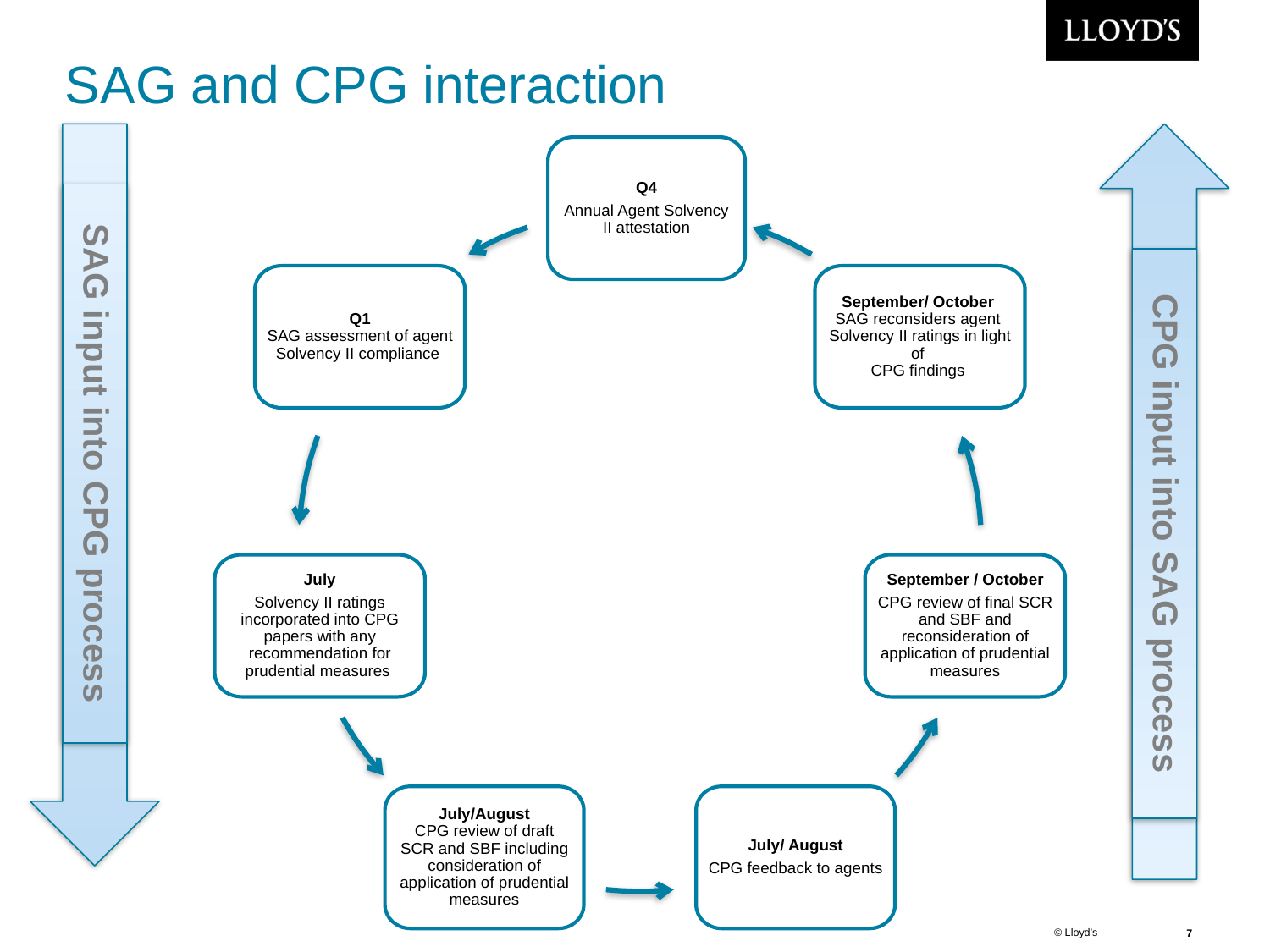

SAG and CPG interaction
Q4
Annual Agent Solvency II attestation

Q1
SAG assessment of agent Solvency II compliance
September/ October
SAG reconsiders agent
Solvency II ratings in light of
CPG findings
July
Solvency II ratings incorporated into CPG papers with any recommendation for prudential measures
September / October
CPG review of final SCR and SBF and reconsideration of application of prudential measures
July/August
CPG review of draft SCR and SBF including consideration of application of prudential measures
July/ August
CPG feedback to agents

SAG input into CPG process

CPG input into SAG process